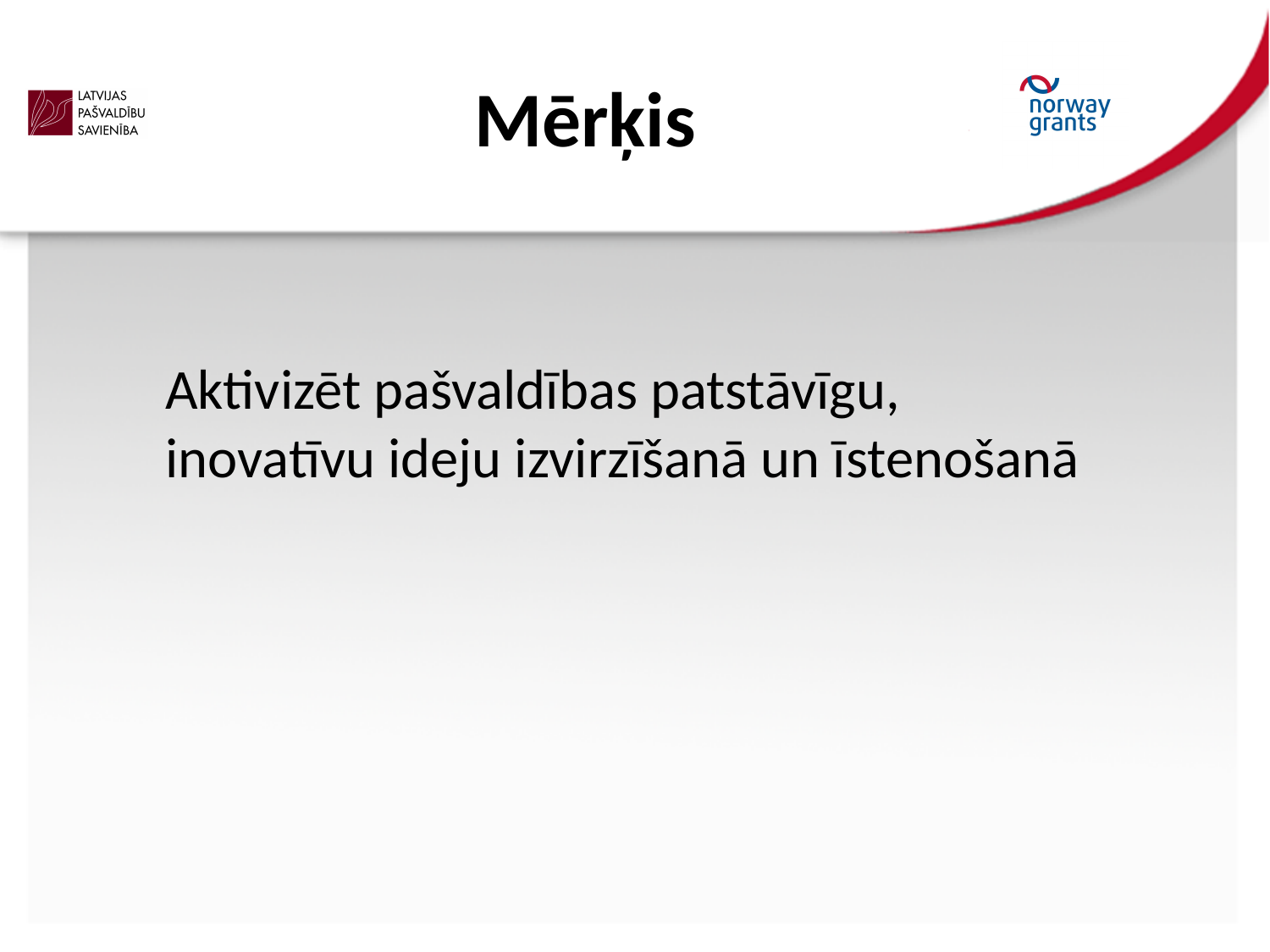

# Mērķis
Aktivizēt pašvaldības patstāvīgu, inovatīvu ideju izvirzīšanā un īstenošanā